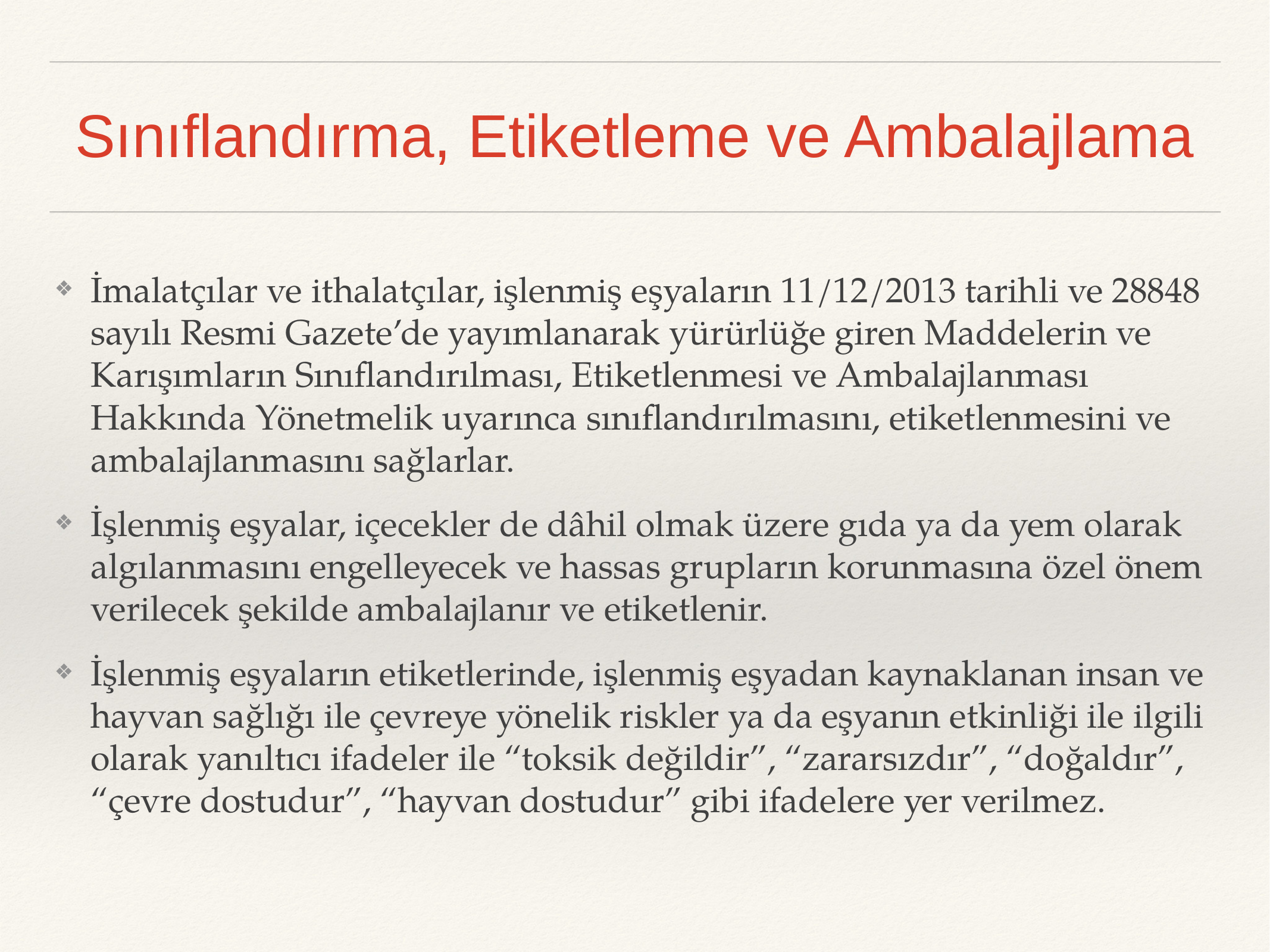

# Sınıflandırma, Etiketleme ve Ambalajlama
İmalatçılar ve ithalatçılar, işlenmiş eşyaların 11/12/2013 tarihli ve 28848 sayılı Resmi Gazete’de yayımlanarak yürürlüğe giren Maddelerin ve Karışımların Sınıflandırılması, Etiketlenmesi ve Ambalajlanması Hakkında Yönetmelik uyarınca sınıflandırılmasını, etiketlenmesini ve ambalajlanmasını sağlarlar.
İşlenmiş eşyalar, içecekler de dâhil olmak üzere gıda ya da yem olarak algılanmasını engelleyecek ve hassas grupların korunmasına özel önem verilecek şekilde ambalajlanır ve etiketlenir.
İşlenmiş eşyaların etiketlerinde, işlenmiş eşyadan kaynaklanan insan ve hayvan sağlığı ile çevreye yönelik riskler ya da eşyanın etkinliği ile ilgili olarak yanıltıcı ifadeler ile “toksik değildir”, “zararsızdır”, “doğaldır”, “çevre dostudur”, “hayvan dostudur” gibi ifadelere yer verilmez.